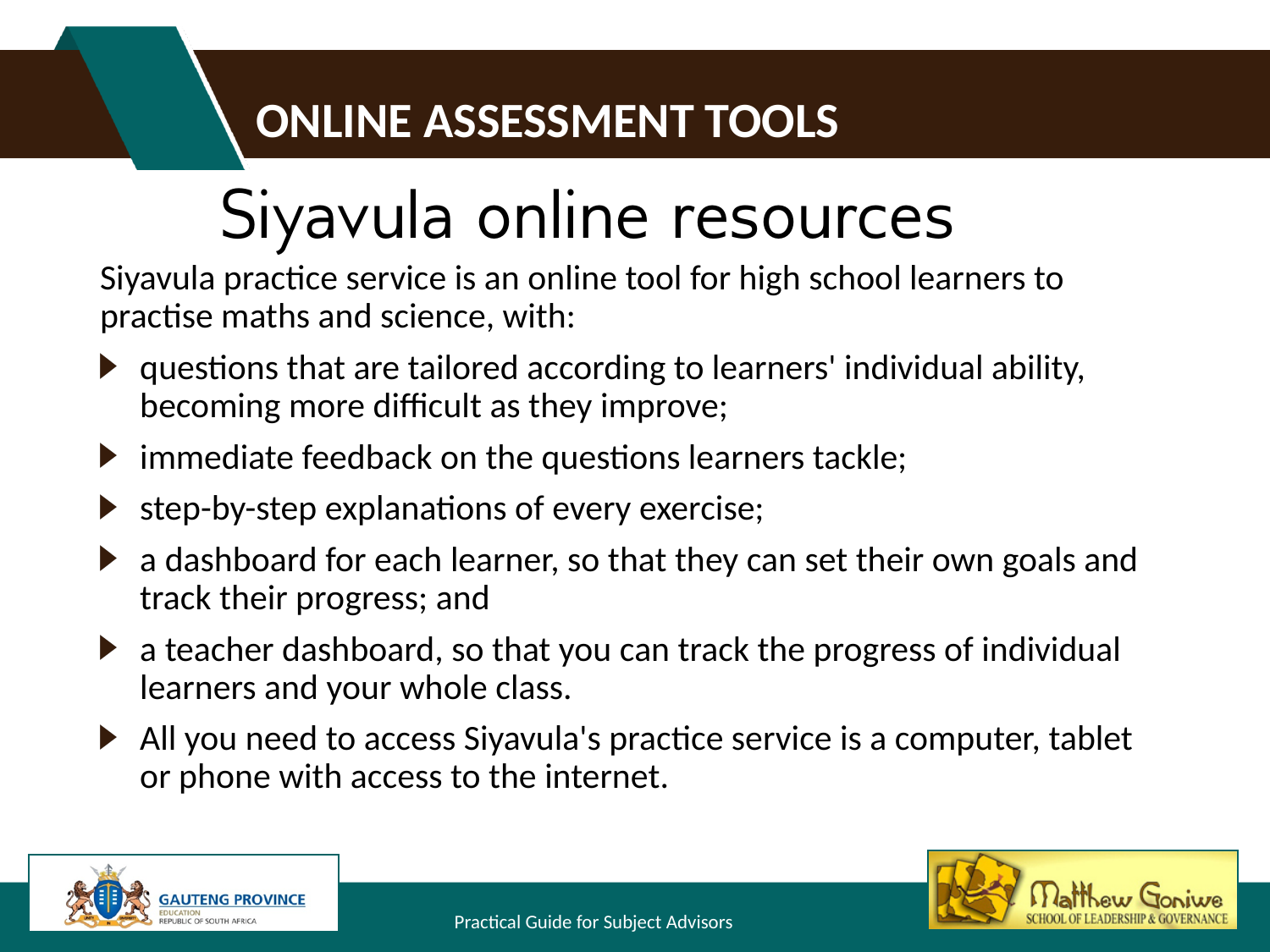

# Online assessment tools
Siyavula online resources
Siyavula practice service is an online tool for high school learners to practise maths and science, with:
questions that are tailored according to learners' individual ability, becoming more difficult as they improve;
immediate feedback on the questions learners tackle;
step-by-step explanations of every exercise;
a dashboard for each learner, so that they can set their own goals and track their progress; and
a teacher dashboard, so that you can track the progress of individual learners and your whole class.
All you need to access Siyavula's practice service is a computer, tablet or phone with access to the internet.